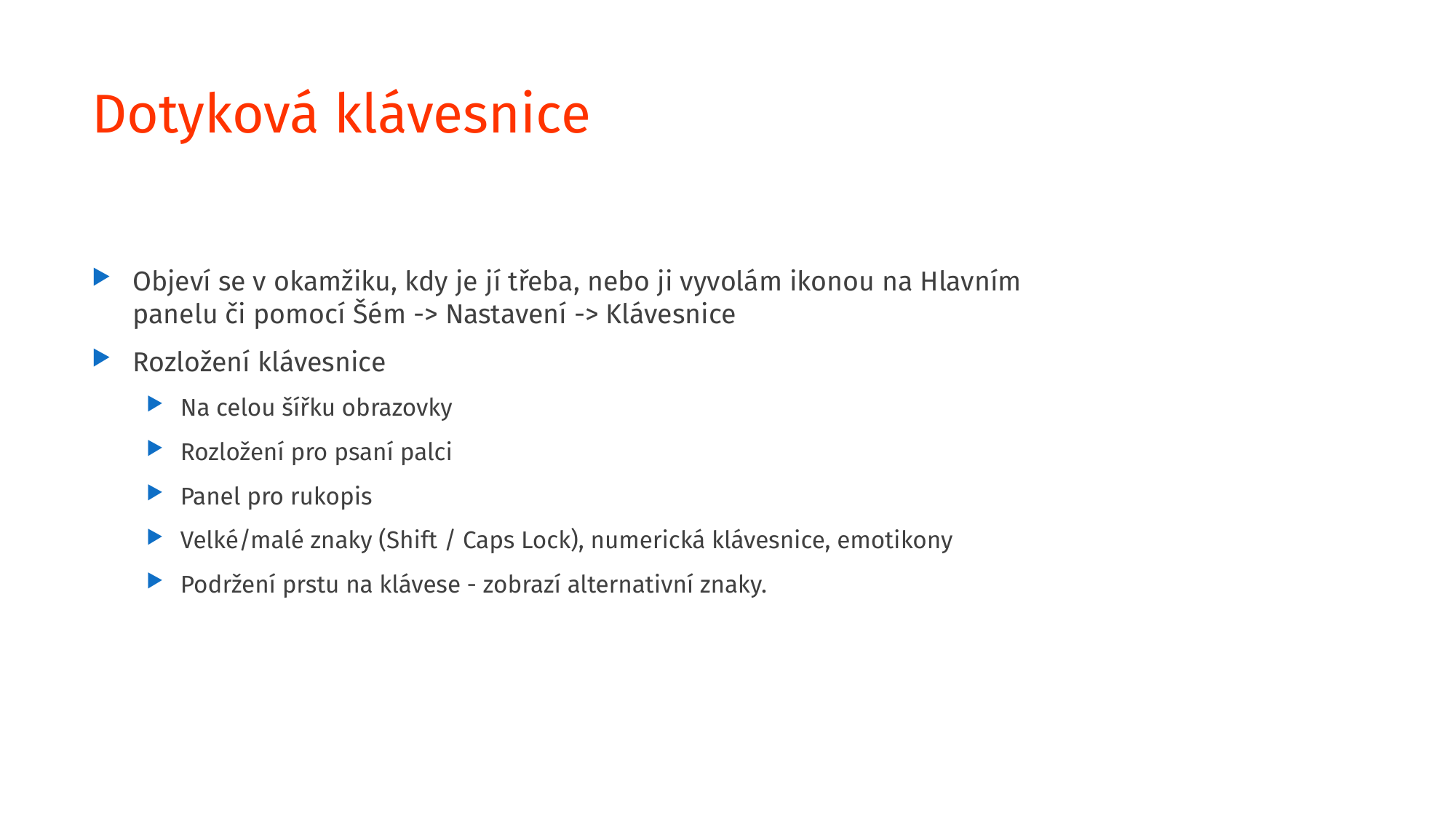

# Dotyková klávesnice
Objeví se v okamžiku, kdy je jí třeba, nebo ji vyvolám ikonou na Hlavním panelu či pomocí Šém -> Nastavení -> Klávesnice
Rozložení klávesnice
Na celou šířku obrazovky
Rozložení pro psaní palci
Panel pro rukopis
Velké/malé znaky (Shift / Caps Lock), numerická klávesnice, emotikony
Podržení prstu na klávese - zobrazí alternativní znaky.